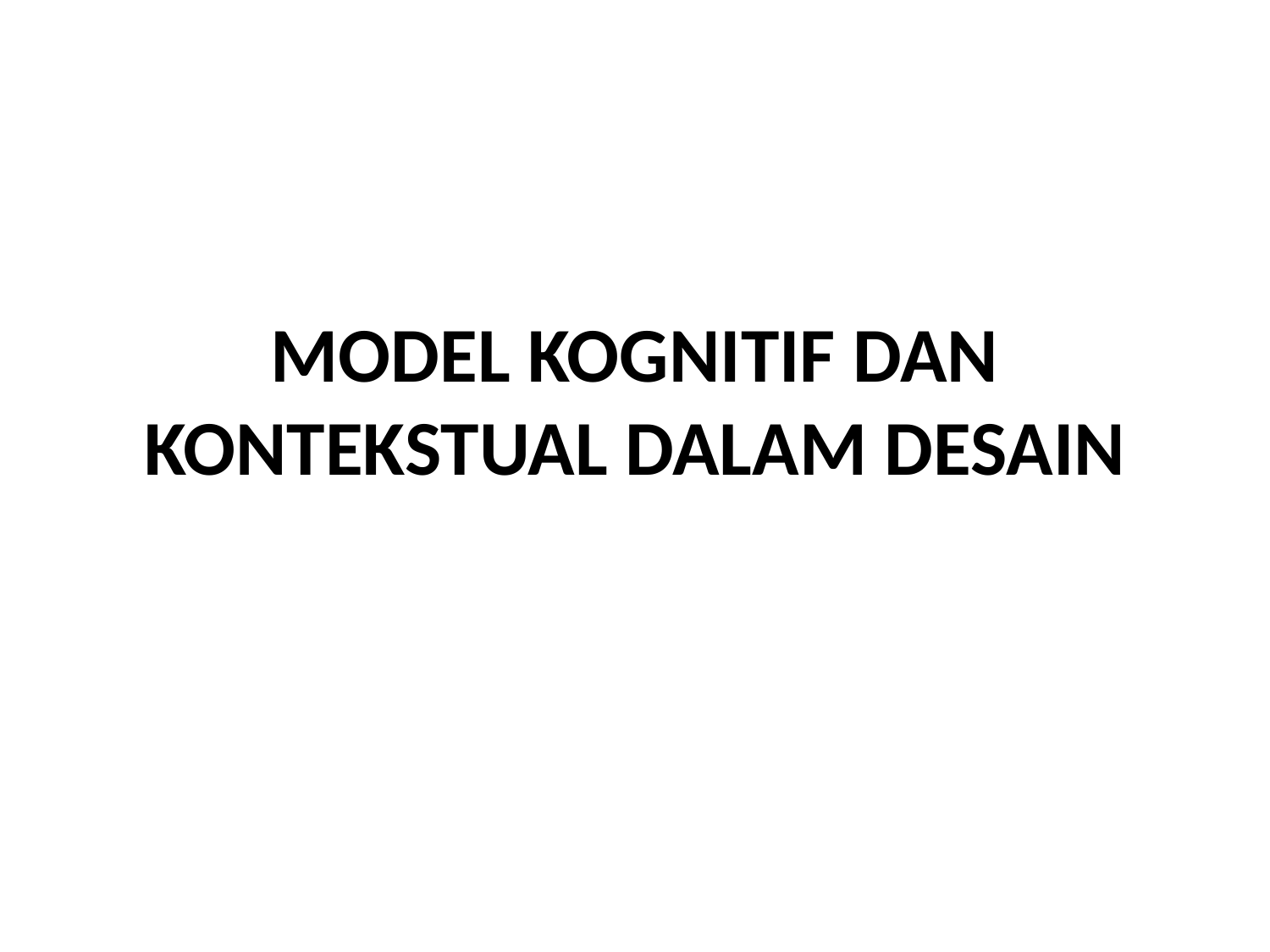

# MODEL KOGNITIF DAN KONTEKSTUAL DALAM DESAIN